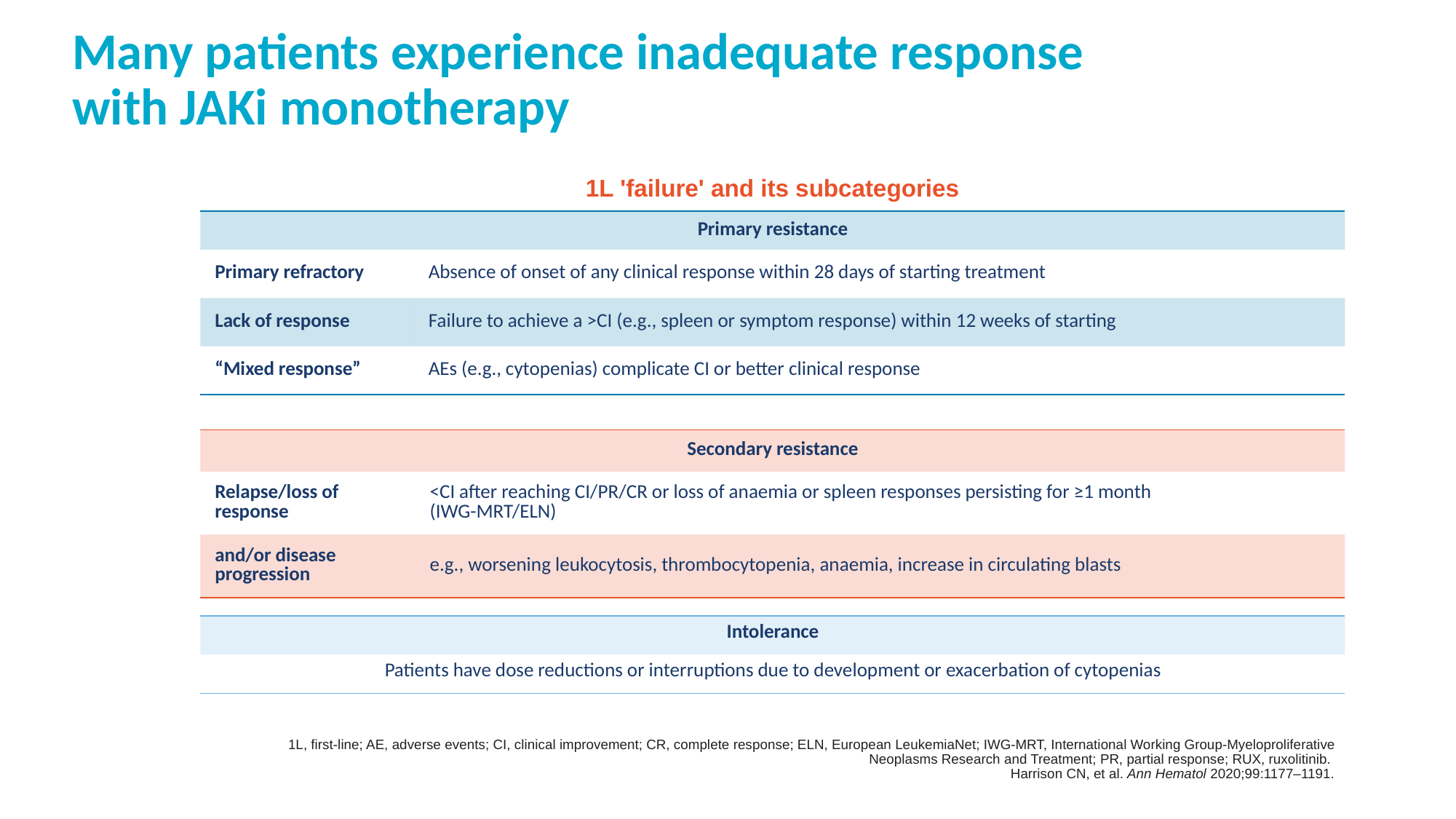

# Many patients experience inadequate response with JAKi monotherapy
1L 'failure' and its subcategories
| Primary resistance |  |
| --- | --- |
| Primary refractory | Absence of onset of any clinical response within 28 days of starting treatment |
| Lack of response | Failure to achieve a >CI (e.g., spleen or symptom response) within 12 weeks of starting |
| “Mixed response” | AEs (e.g., cytopenias) complicate CI or better clinical response |
| Secondary resistance |  |
| --- | --- |
| Relapse/loss of response | <CI after reaching CI/PR/CR or loss of anaemia or spleen responses persisting for ≥1 month (IWG-MRT/ELN) |
| and/or disease progression | e.g., worsening leukocytosis, thrombocytopenia, anaemia, increase in circulating blasts |
| Intolerance |
| --- |
| Patients have dose reductions or interruptions due to development or exacerbation of cytopenias |
1L, first-line; AE, adverse events; CI, clinical improvement; CR, complete response; ELN, European LeukemiaNet; IWG-MRT, International Working Group-Myeloproliferative Neoplasms Research and Treatment; PR, partial response; RUX, ruxolitinib.
Harrison CN, et al. Ann Hematol 2020;99:1177–1191.